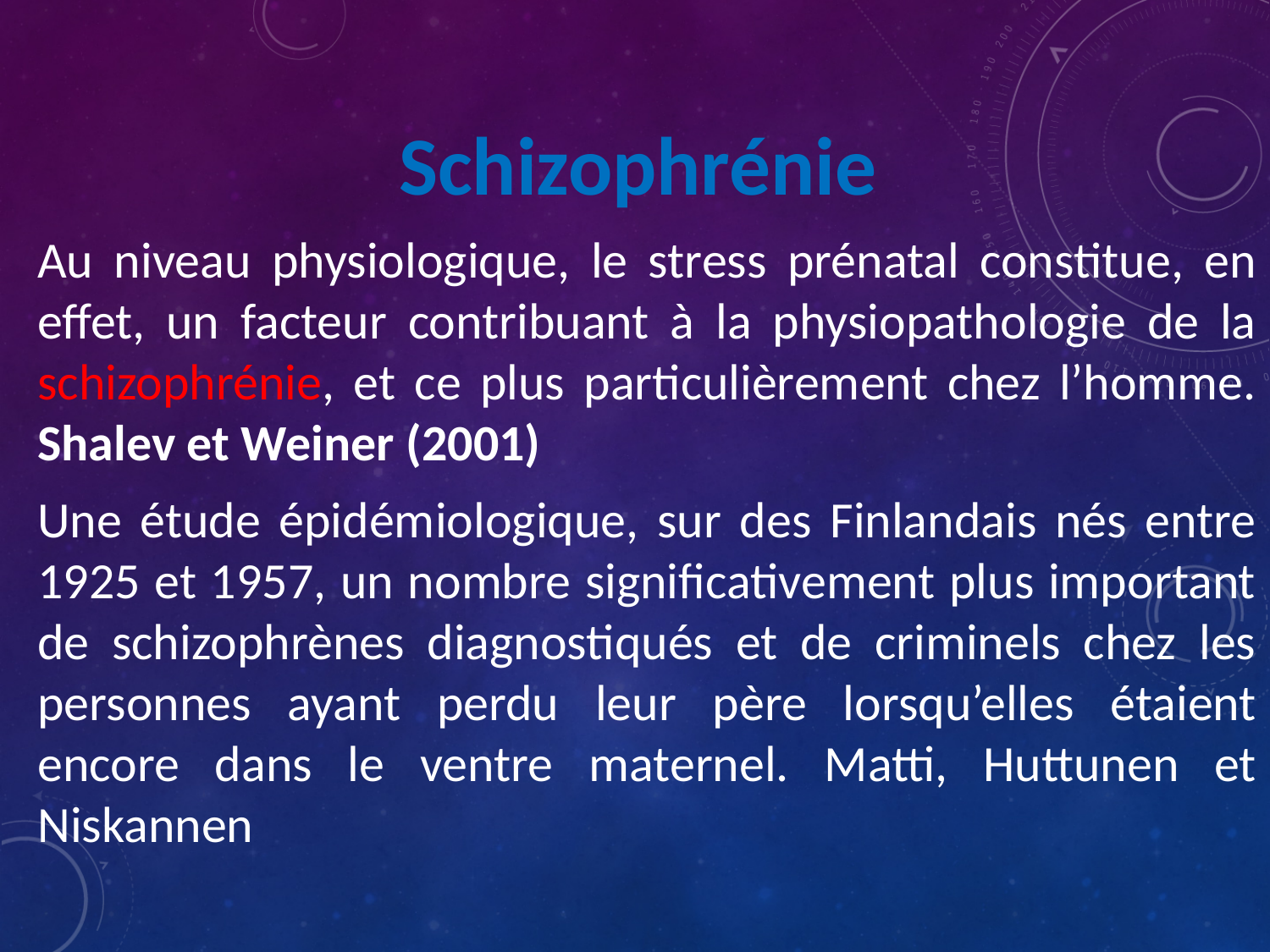

Schizophrénie
Au niveau physiologique, le stress prénatal constitue, en effet, un facteur contribuant à la physiopathologie de la schizophrénie, et ce plus particulièrement chez l’homme. Shalev et Weiner (2001)
Une étude épidémiologique, sur des Finlandais nés entre 1925 et 1957, un nombre significativement plus important de schizophrènes diagnostiqués et de criminels chez les personnes ayant perdu leur père lorsqu’elles étaient encore dans le ventre maternel. Matti, Huttunen et Niskannen